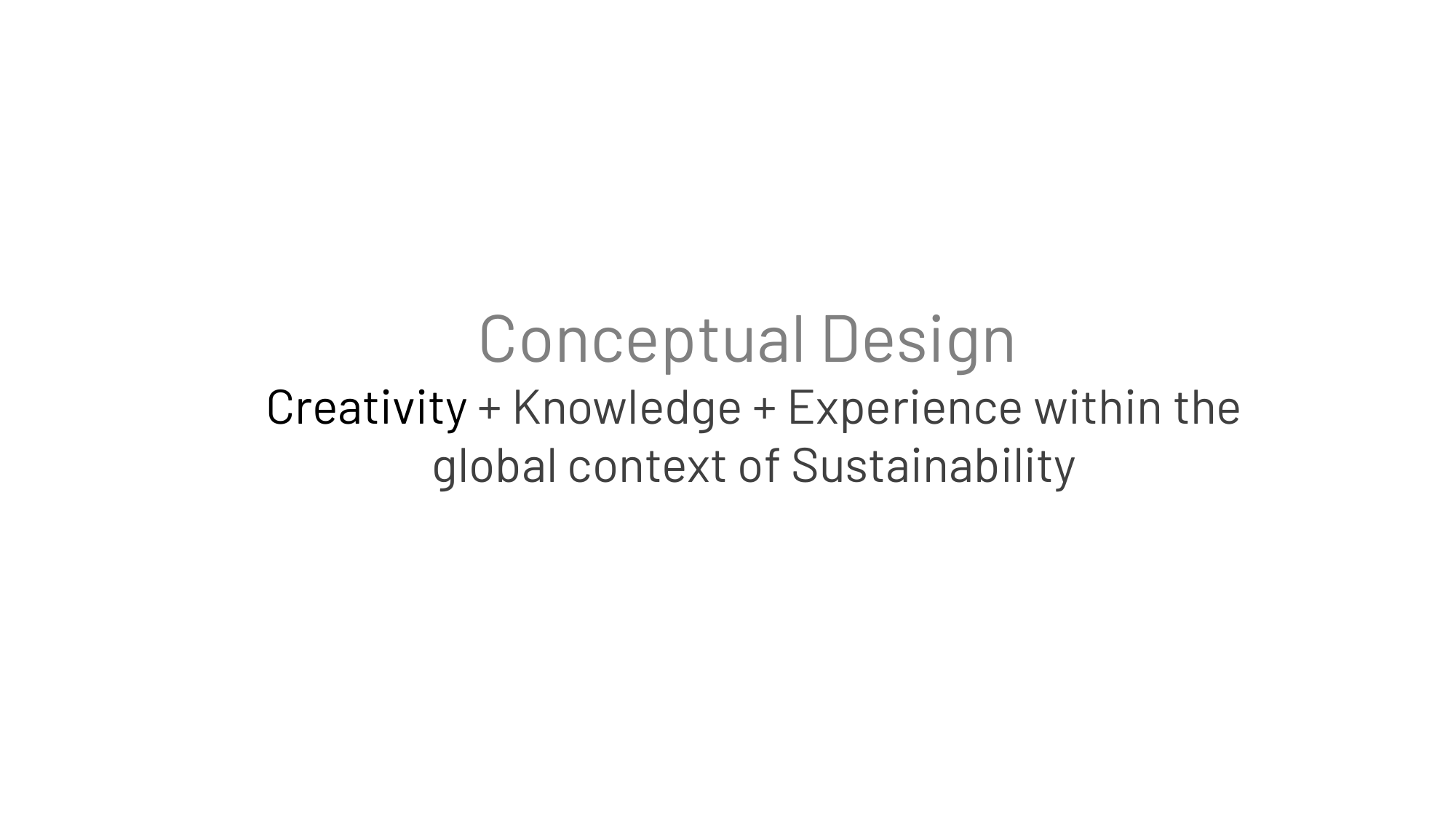

Conceptual Design
Creativity + Knowledge + Experience within the global context of Sustainability